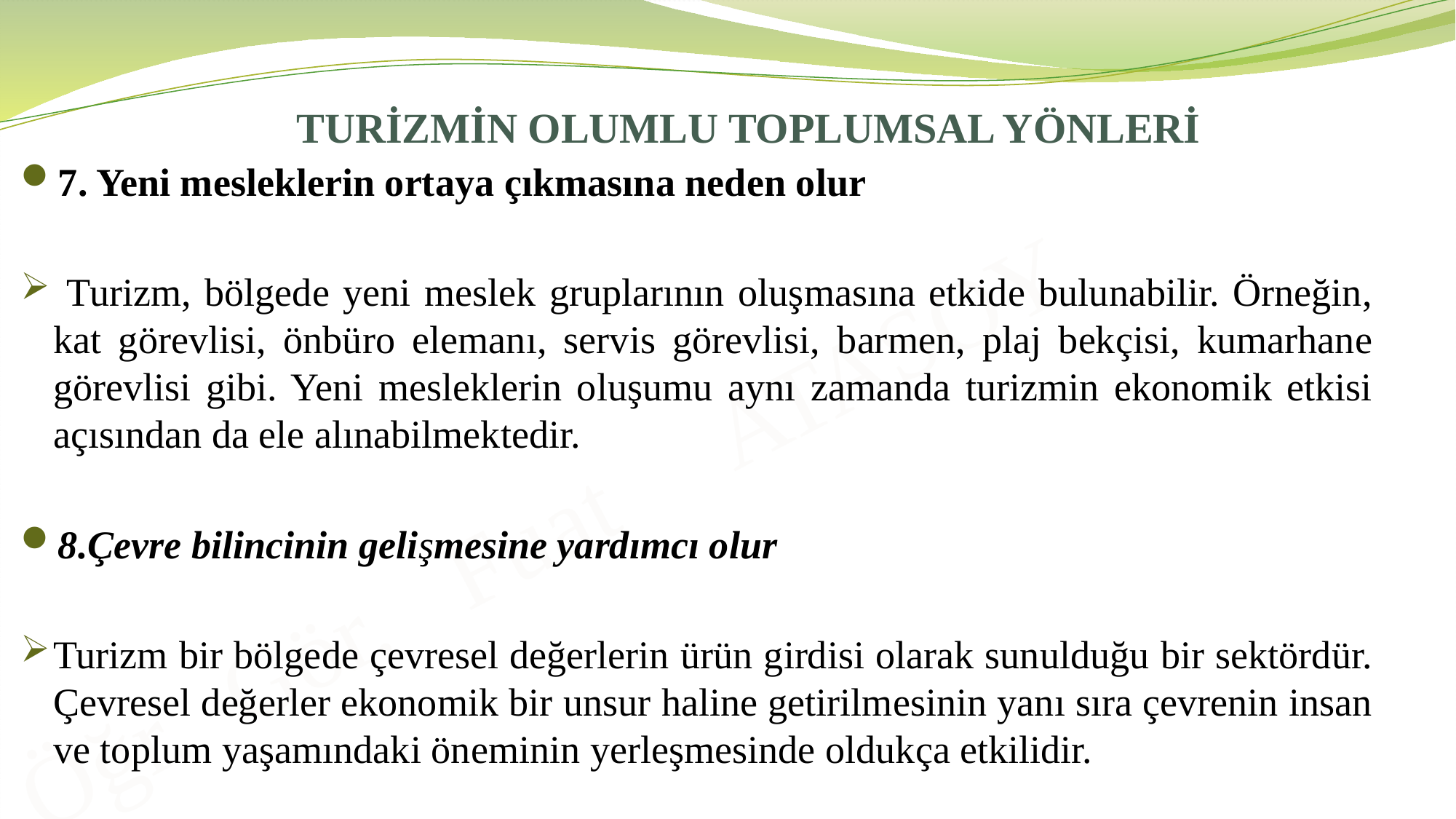

# TURİZMİN OLUMLU TOPLUMSAL YÖNLERİ
7. Yeni mesleklerin ortaya çıkmasına neden olur

 Turizm, bölgede yeni meslek gruplarının oluşmasına etkide bulunabilir. Örneğin, kat görevlisi, önbüro elemanı, servis görevlisi, barmen, plaj bekçisi, kumarhane görevlisi gibi. Yeni mesleklerin oluşumu aynı zamanda turizmin ekonomik etkisi açısından da ele alınabilmektedir.

8.Çevre bilincinin gelişmesine yardımcı olur

Turizm bir bölgede çevresel değerlerin ürün girdisi olarak sunulduğu bir sektördür. Çevresel değerler ekonomik bir unsur haline getirilmesinin yanı sıra çevrenin insan ve toplum yaşamındaki öneminin yerleşmesinde oldukça etkilidir.